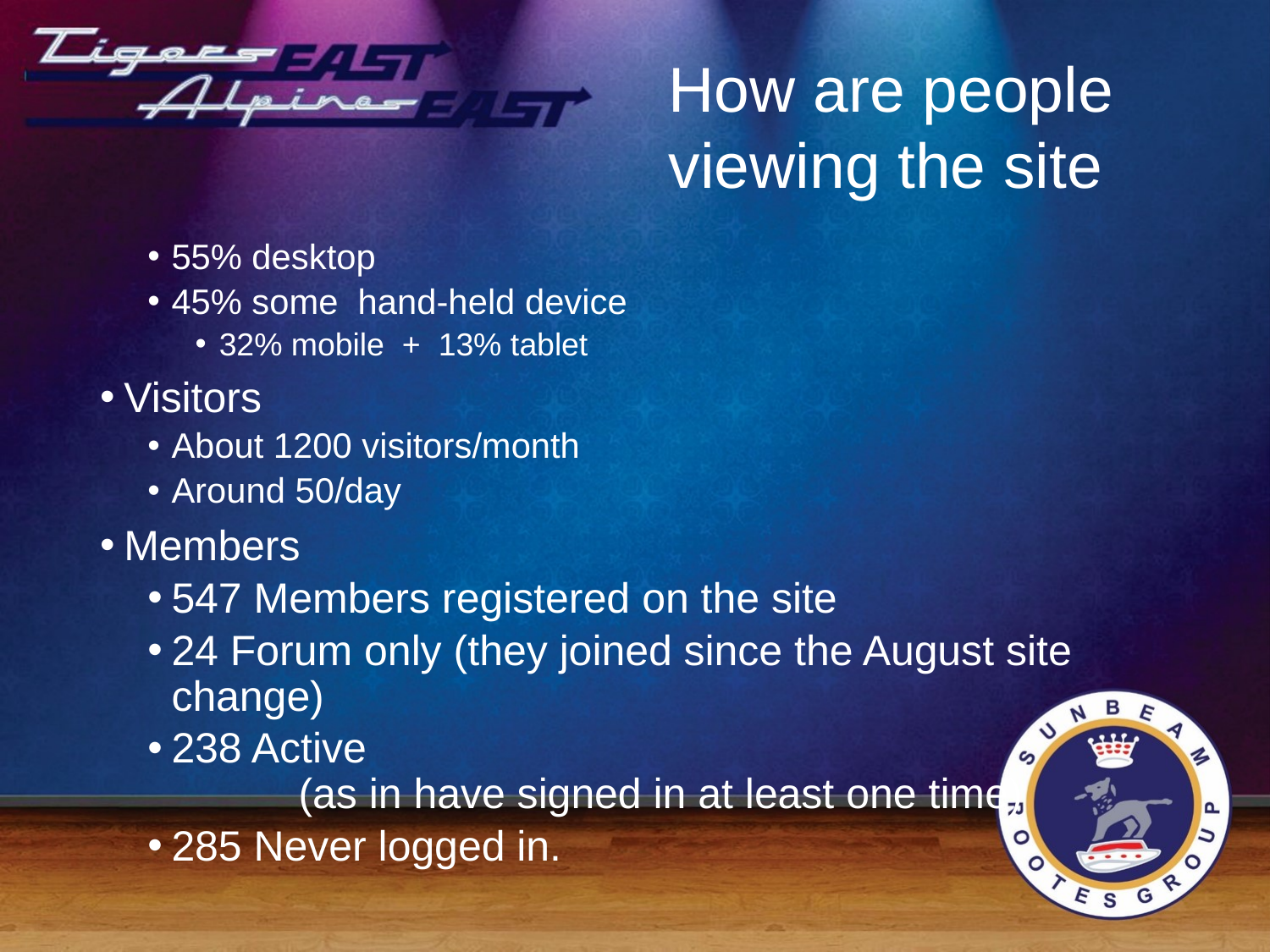

How are people viewing the site
55% desktop
45% some  hand-held device
32% mobile  +  13% tablet
Visitors
About 1200 visitors/month
Around 50/day
Members
547 Members registered on the site
24 Forum only (they joined since the August site change)
238 Active
	(as in have signed in at least one time)
285 Never logged in.